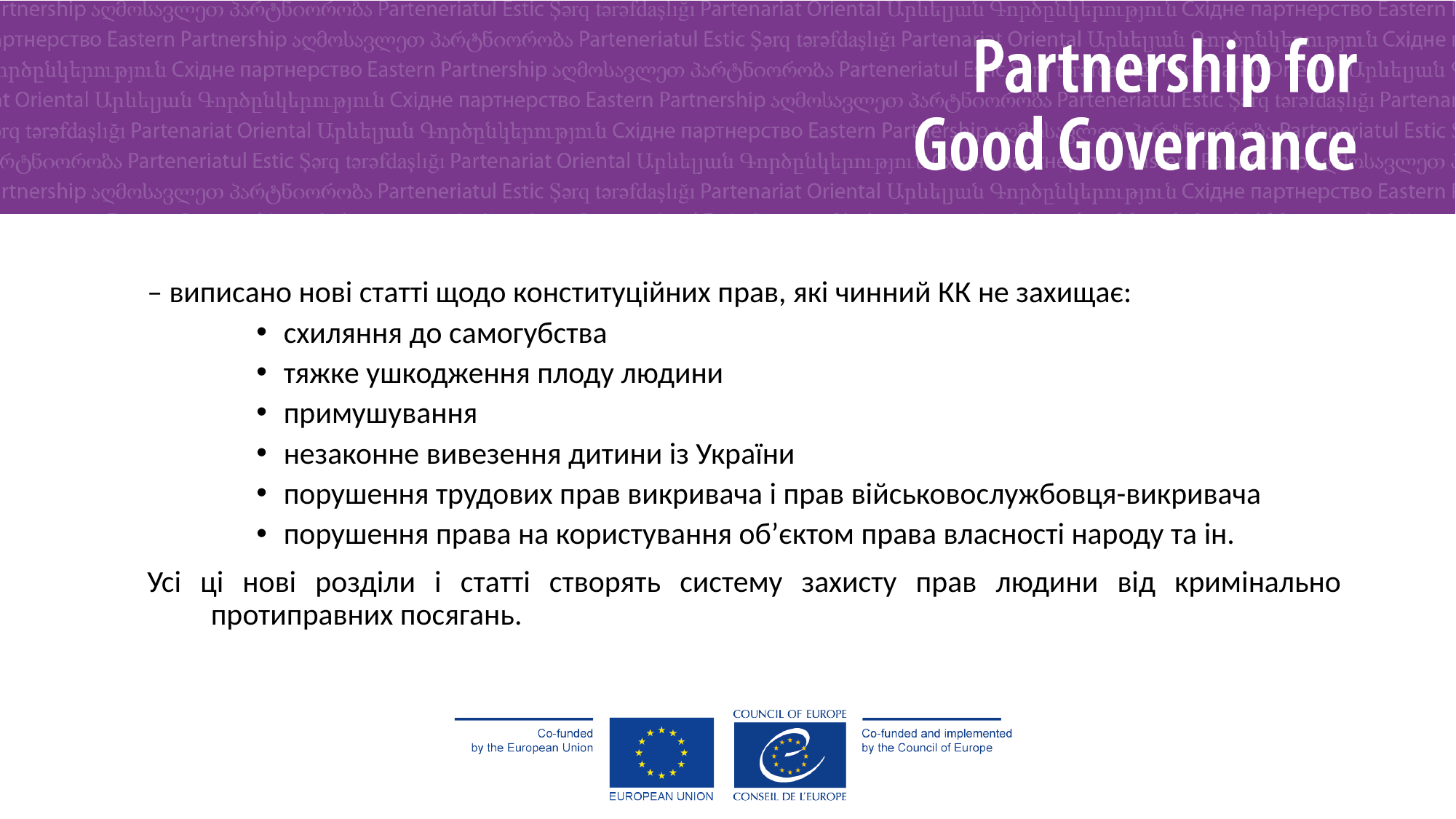

– виписано нові статті щодо конституційних прав, які чинний КК не захищає:
схиляння до самогубства
тяжке ушкодження плоду людини
примушування
незаконне вивезення дитини із України
порушення трудових прав викривача і прав військовослужбовця-викривача
порушення права на користування об’єктом права власності народу та ін.
Усі ці нові розділи і статті створять систему захисту прав людини від кримінально протиправних посягань.